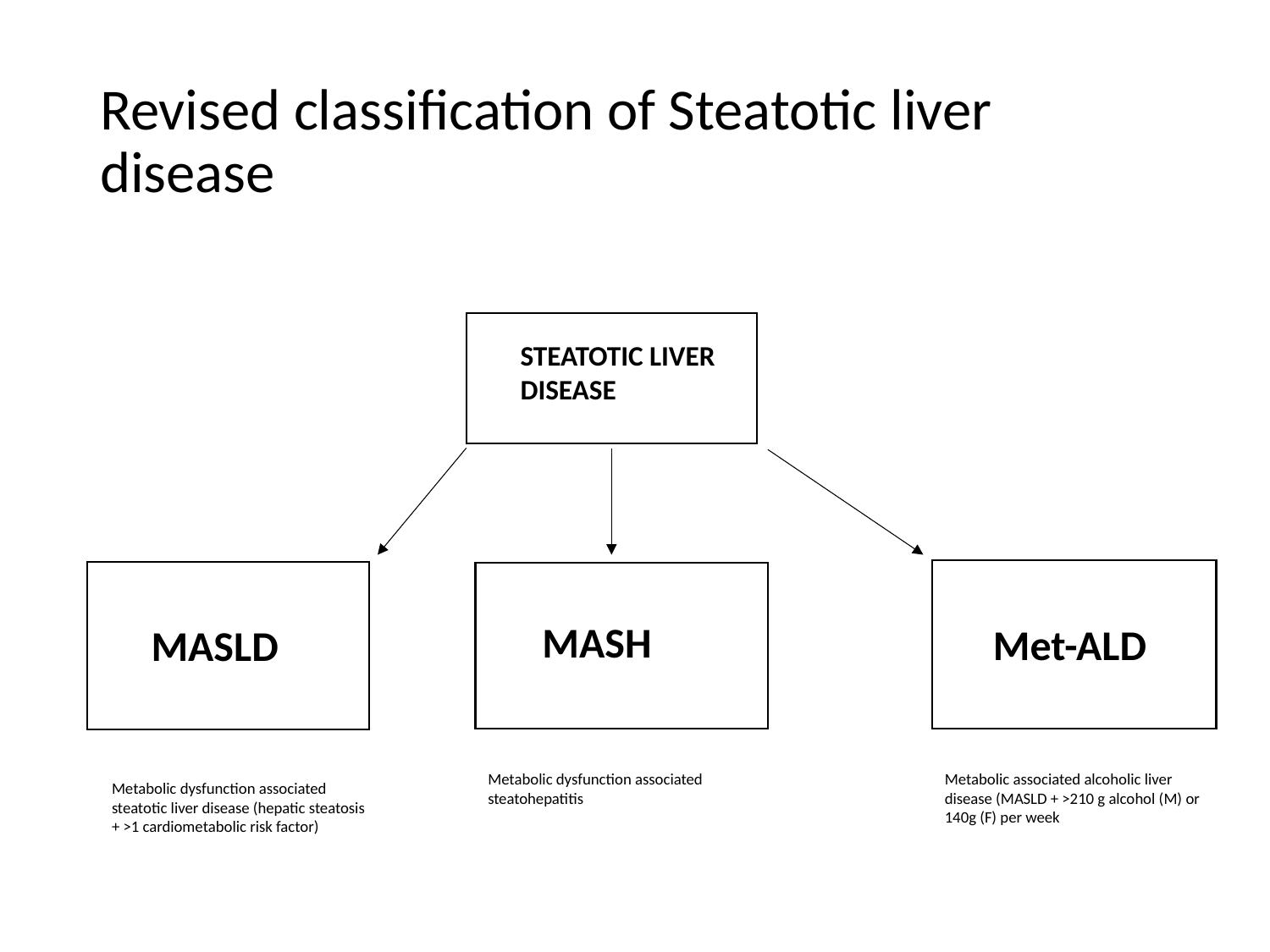

# Revised classification of Steatotic liver disease

STEATOTIC LIVER
DISEASE
          MASH

            MASLD

Met-ALD
Metabolic dysfunction associated steatohepatitis
Metabolic associated alcoholic liver disease (MASLD + >210 g alcohol (M) or 140g (F) per week
Metabolic dysfunction associated steatotic liver disease (hepatic steatosis + >1 cardiometabolic risk factor)